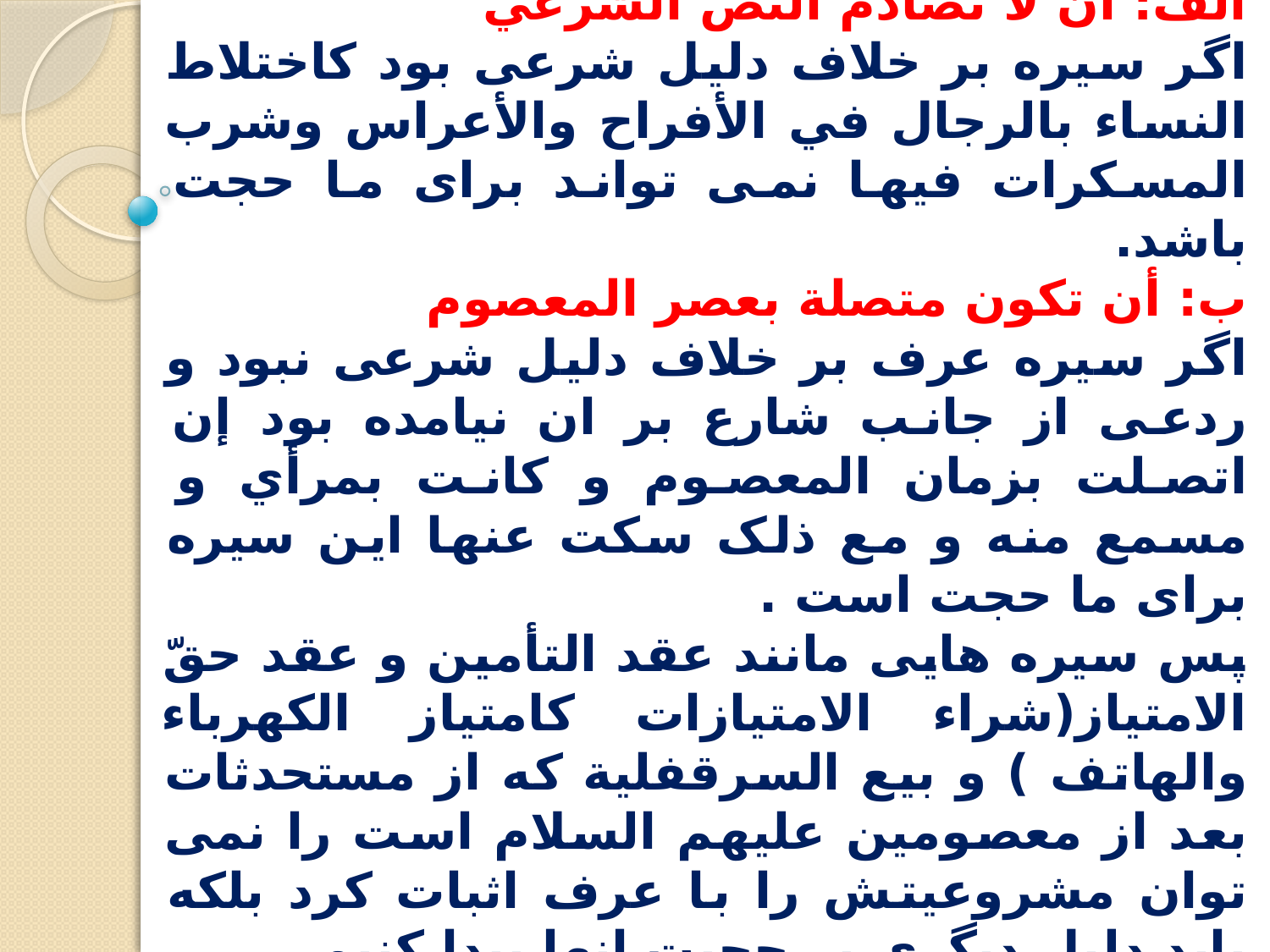

کشف جواز تکلیفی و وضعی از طریق عرف
کشف حکم شرعی دو شرط دارد :
الف: أن لا تصادم النص الشرعي
اگر سیره بر خلاف دلیل شرعی بود کاختلاط النساء بالرجال في الأفراح والأعراس وشرب المسکرات فيها نمی تواند برای ما حجت باشد.
ب: أن تکون متصلة بعصر المعصوم
اگر سیره عرف بر خلاف دلیل شرعی نبود و ردعی از جانب شارع بر ان نیامده بود إن اتصلت بزمان المعصوم و کانت بمرأي و مسمع منه و مع ذلک سکت عنها این سیره برای ما حجت است .
پس سیره هایی مانند عقد التأمين و عقد حقّ الامتياز(شراء الامتيازات کامتياز الکهرباء والهاتف ) و بيع السرقفلية که از مستحدثات بعد از معصومین علیهم السلام است را نمی توان مشروعیتش را با عرف اثبات کرد بلکه باید دلیل دیگری بر حجیت انها پیدا کنیم .